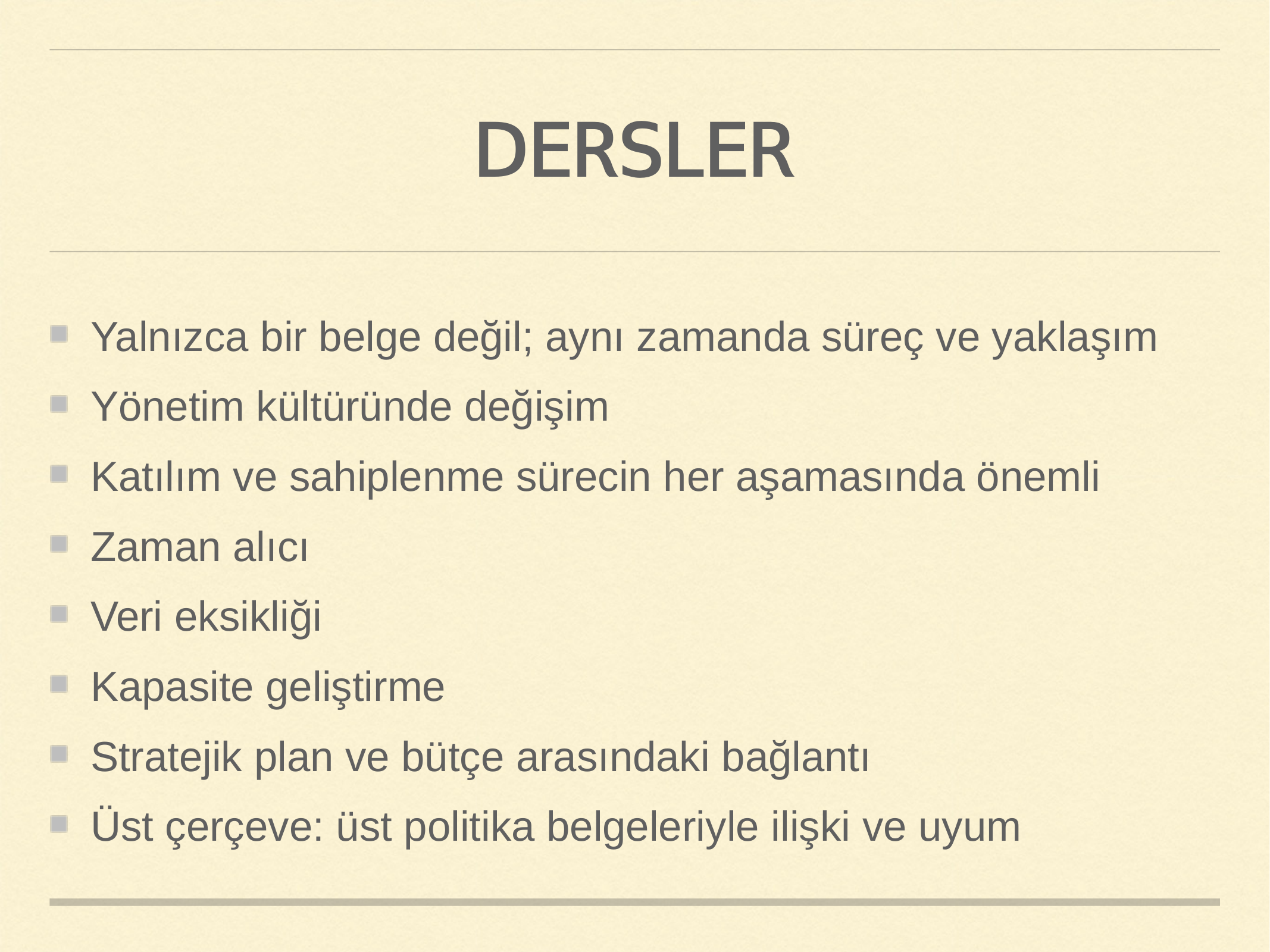

# DERSLER
Yalnızca bir belge değil; aynı zamanda süreç ve yaklaşım
Yönetim kültüründe değişim
Katılım ve sahiplenme sürecin her aşamasında önemli
Zaman alıcı
Veri eksikliği
Kapasite geliştirme
Stratejik plan ve bütçe arasındaki bağlantı
Üst çerçeve: üst politika belgeleriyle ilişki ve uyum